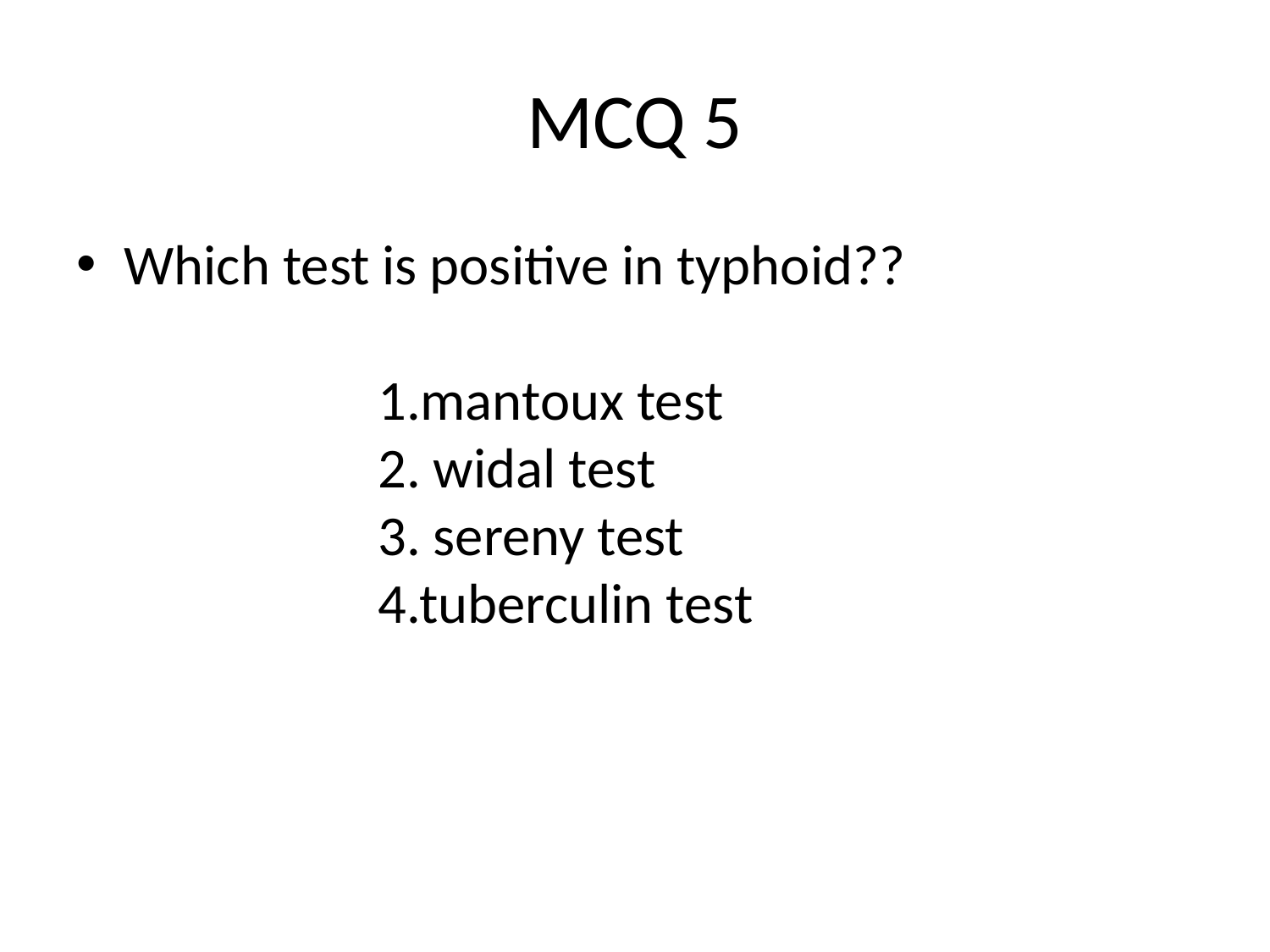

# MCQ 5
Which test is positive in typhoid??												1.mantoux test						2. widal test						3. sereny test						4.tuberculin test